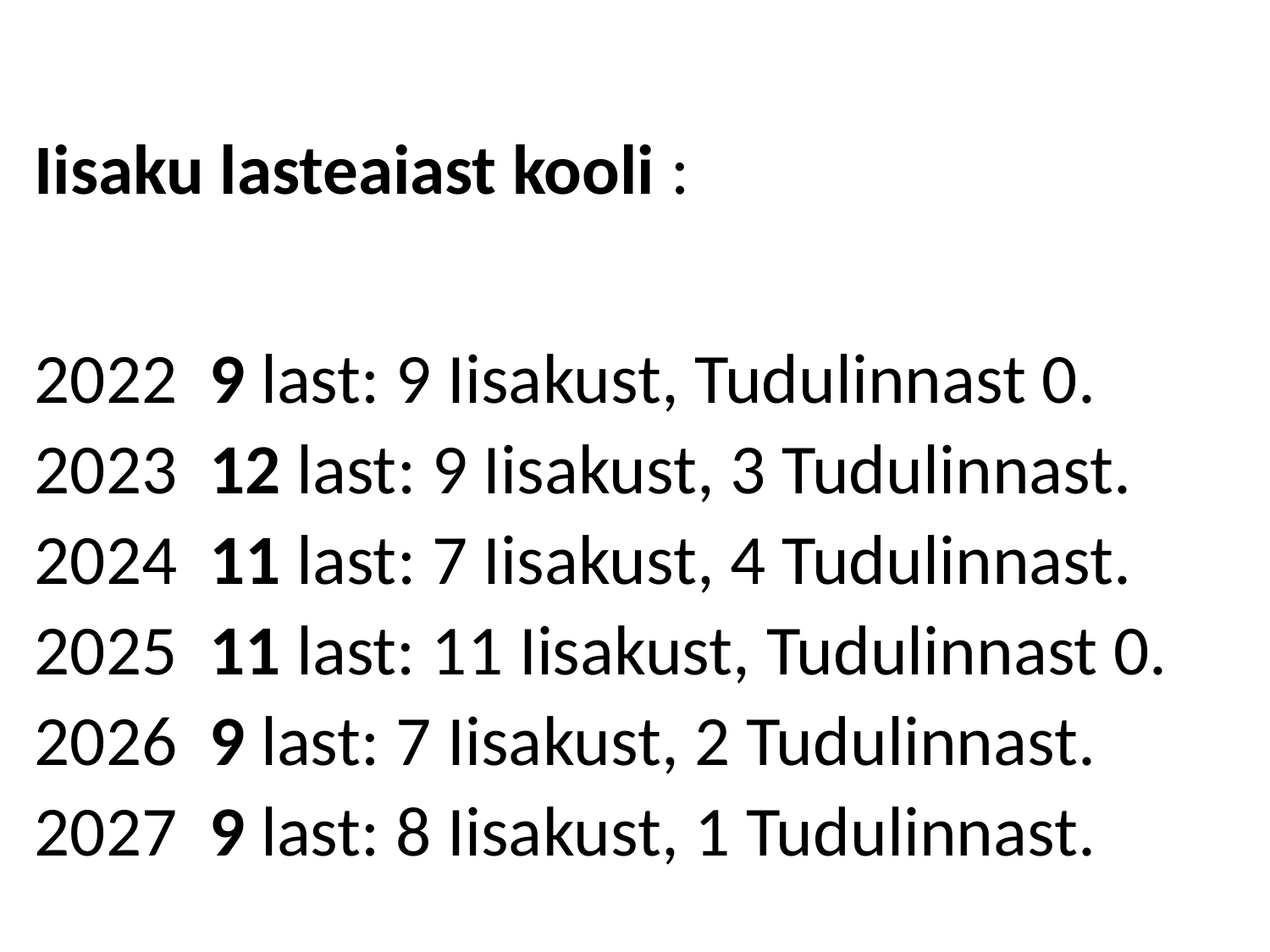

Iisaku lasteaiast kooli :

2022  9 last: 9 Iisakust, Tudulinnast 0.
2023  12 last: 9 Iisakust, 3 Tudulinnast.
2024  11 last: 7 Iisakust, 4 Tudulinnast.
2025  11 last: 11 Iisakust, Tudulinnast 0.
2026  9 last: 7 Iisakust, 2 Tudulinnast.
2027  9 last: 8 Iisakust, 1 Tudulinnast.